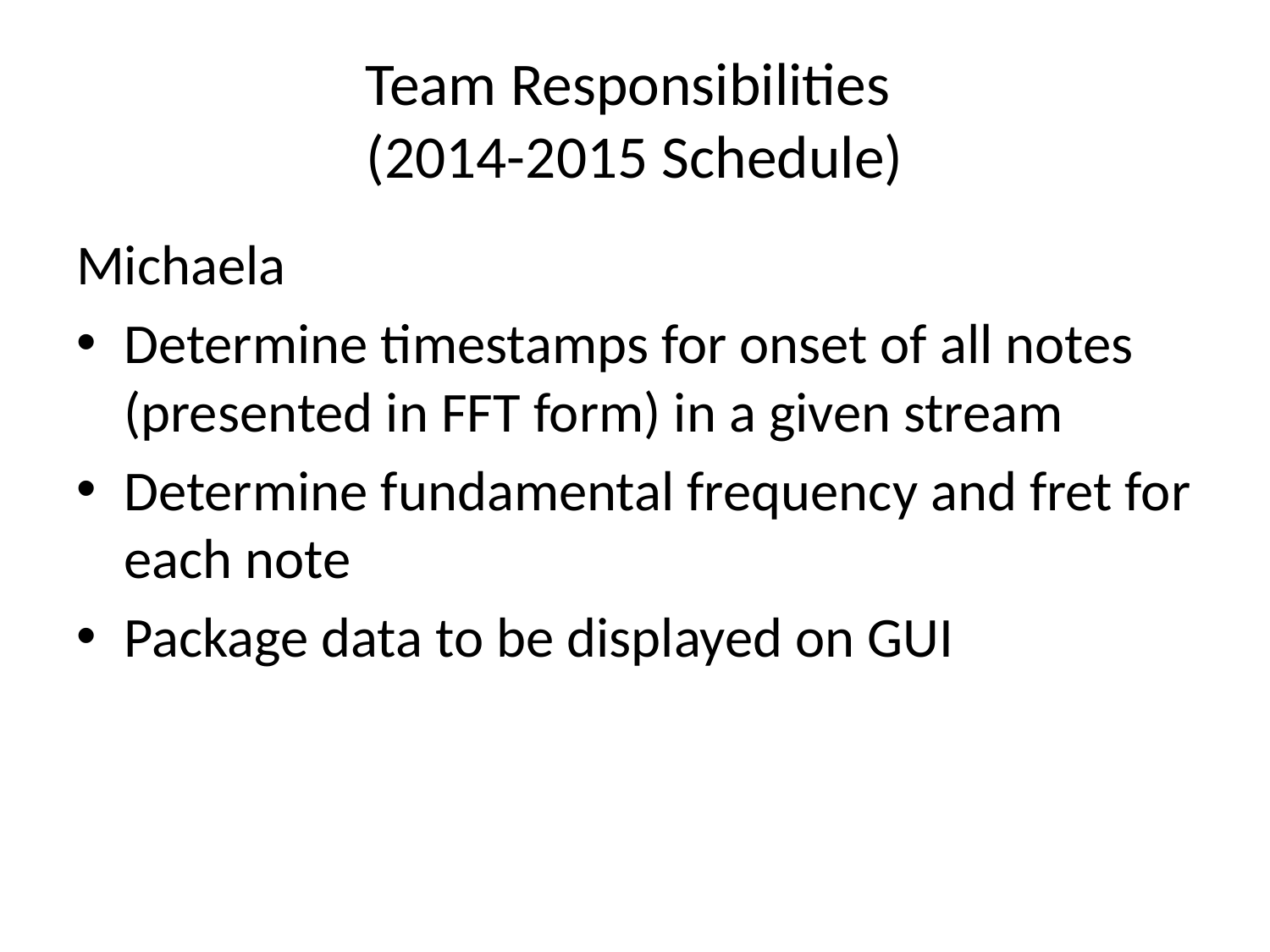

# Team Responsibilities (2014-2015 Schedule)
Michaela
Determine timestamps for onset of all notes (presented in FFT form) in a given stream
Determine fundamental frequency and fret for each note
Package data to be displayed on GUI